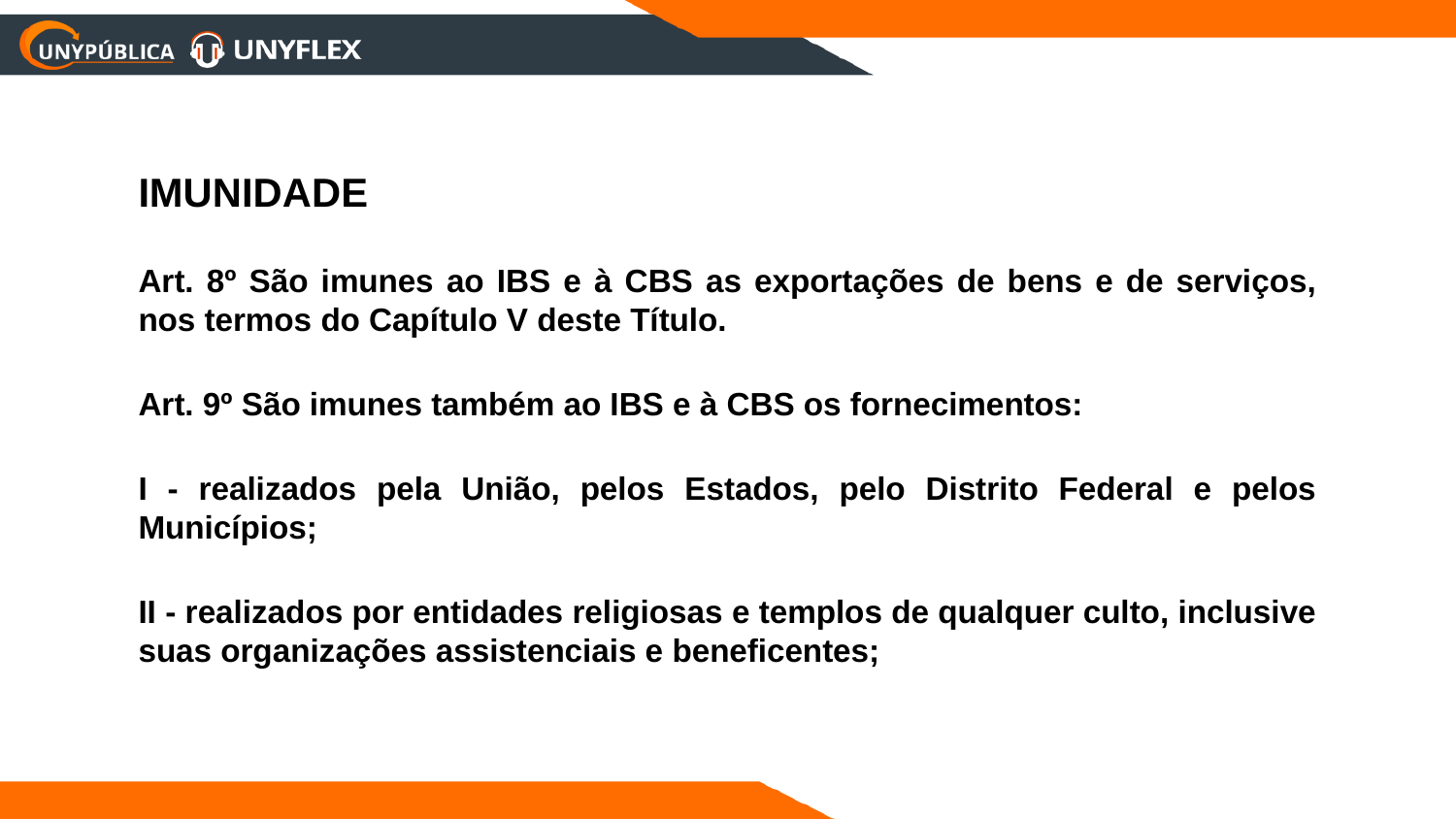

IMUNIDADE
Art. 8º São imunes ao IBS e à CBS as exportações de bens e de serviços, nos termos do Capítulo V deste Título.
Art. 9º São imunes também ao IBS e à CBS os fornecimentos:
I - realizados pela União, pelos Estados, pelo Distrito Federal e pelos Municípios;
II - realizados por entidades religiosas e templos de qualquer culto, inclusive suas organizações assistenciais e beneficentes;